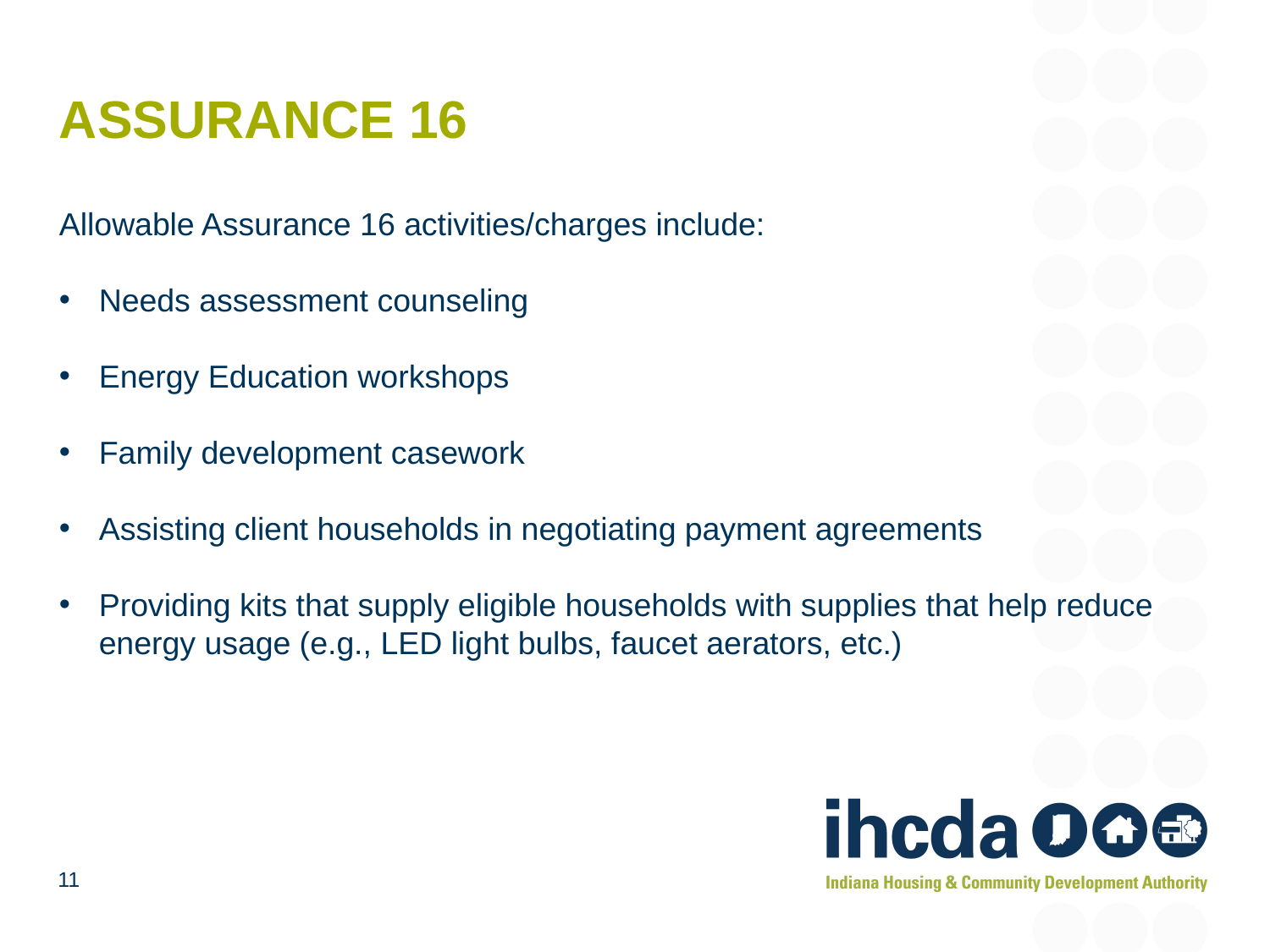

# Assurance 16
Allowable Assurance 16 activities/charges include:

Needs assessment counseling

Energy Education workshops

Family development casework

Assisting client households in negotiating payment agreements

Providing kits that supply eligible households with supplies that help reduce energy usage (e.g., LED light bulbs, faucet aerators, etc.)

11